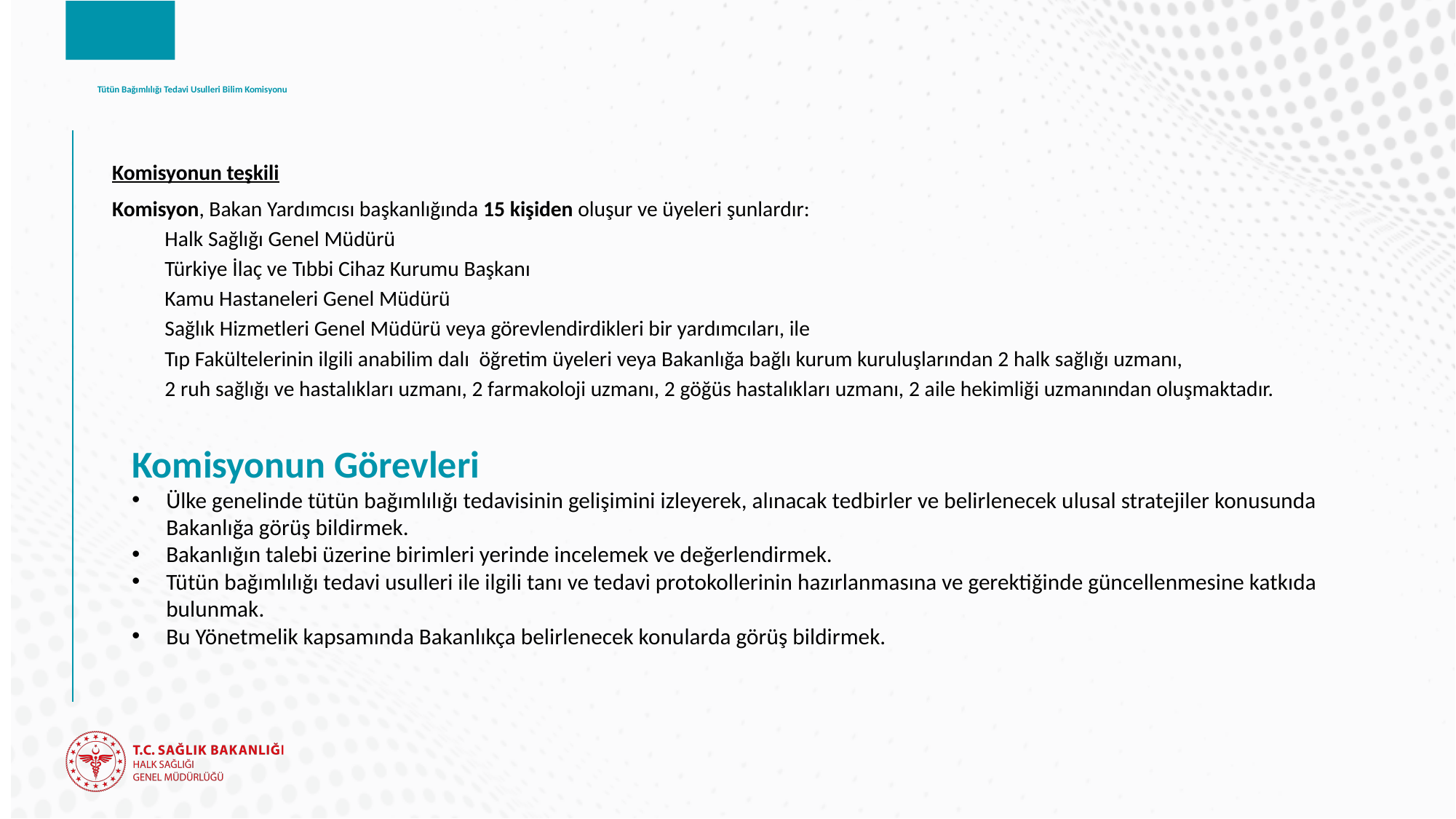

# Tütün Bağımlılığı Tedavi Usulleri Bilim Komisyonu
Komisyonun teşkili
Komisyon, Bakan Yardımcısı başkanlığında 15 kişiden oluşur ve üyeleri şunlardır:
Halk Sağlığı Genel Müdürü
Türkiye İlaç ve Tıbbi Cihaz Kurumu Başkanı
Kamu Hastaneleri Genel Müdürü
Sağlık Hizmetleri Genel Müdürü veya görevlendirdikleri bir yardımcıları, ile
Tıp Fakültelerinin ilgili anabilim dalı  öğretim üyeleri veya Bakanlığa bağlı kurum kuruluşlarından 2 halk sağlığı uzmanı,
2 ruh sağlığı ve hastalıkları uzmanı, 2 farmakoloji uzmanı, 2 göğüs hastalıkları uzmanı, 2 aile hekimliği uzmanından oluşmaktadır.

Komisyonun Görevleri
Ülke genelinde tütün bağımlılığı tedavisinin gelişimini izleyerek, alınacak tedbirler ve belirlenecek ulusal stratejiler konusunda Bakanlığa görüş bildirmek.
Bakanlığın talebi üzerine birimleri yerinde incelemek ve değerlendirmek.
Tütün bağımlılığı tedavi usulleri ile ilgili tanı ve tedavi protokollerinin hazırlanmasına ve gerektiğinde güncellenmesine katkıda bulunmak.
Bu Yönetmelik kapsamında Bakanlıkça belirlenecek konularda görüş bildirmek.